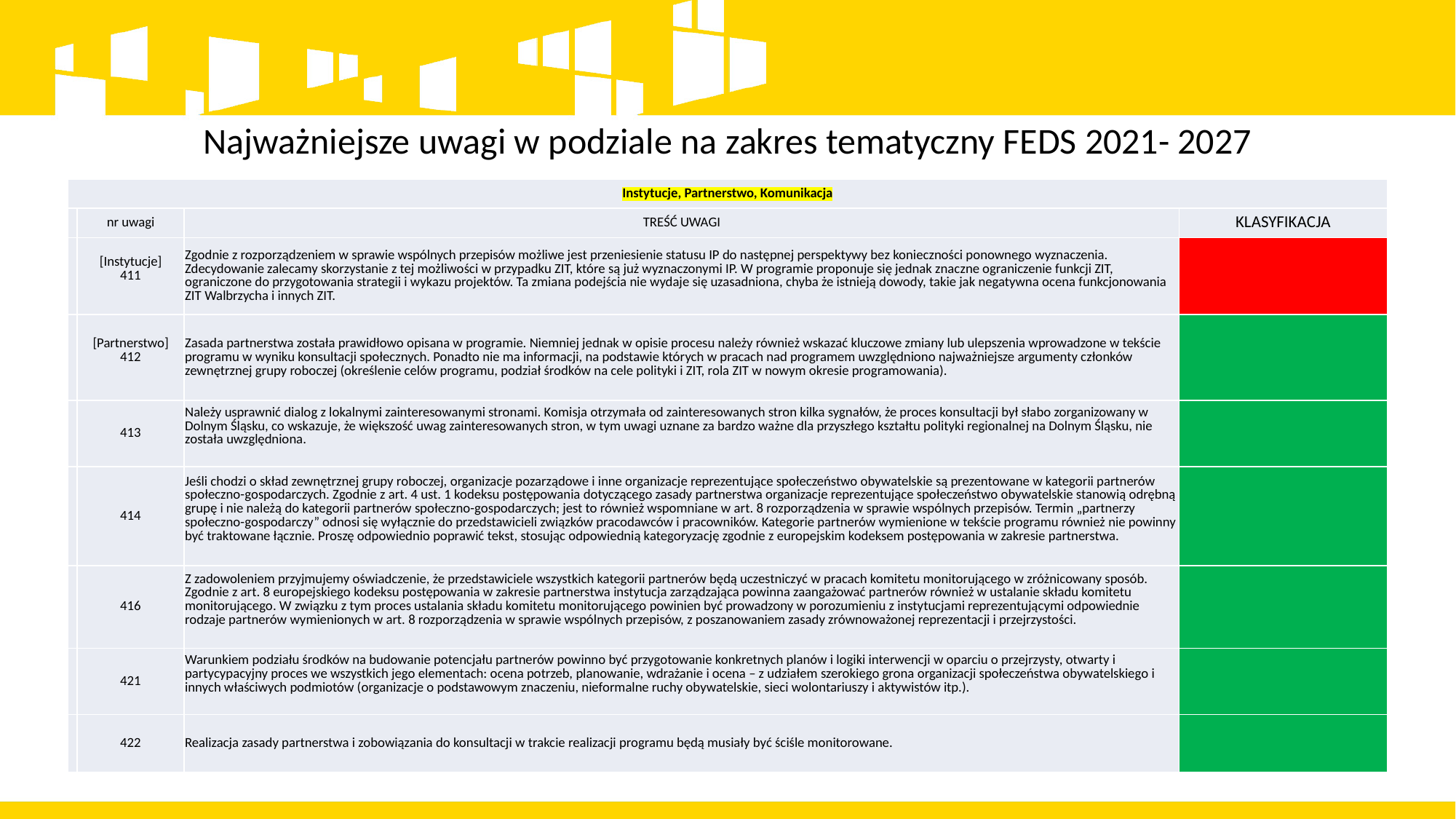

Najważniejsze uwagi w podziale na zakres tematyczny FEDS 2021- 2027

| Instytucje, Partnerstwo, Komunikacja |  |  |  |
| --- | --- | --- | --- |
|  | nr uwagi | TREŚĆ UWAGI | KLASYFIKACJA |
|  | [Instytucje] 411 | Zgodnie z rozporządzeniem w sprawie wspólnych przepisów możliwe jest przeniesienie statusu IP do następnej perspektywy bez konieczności ponownego wyznaczenia. Zdecydowanie zalecamy skorzystanie z tej możliwości w przypadku ZIT, które są już wyznaczonymi IP. W programie proponuje się jednak znaczne ograniczenie funkcji ZIT, ograniczone do przygotowania strategii i wykazu projektów. Ta zmiana podejścia nie wydaje się uzasadniona, chyba że istnieją dowody, takie jak negatywna ocena funkcjonowania ZIT Walbrzycha i innych ZIT. |  |
|  | [Partnerstwo] 412 | Zasada partnerstwa została prawidłowo opisana w programie. Niemniej jednak w opisie procesu należy również wskazać kluczowe zmiany lub ulepszenia wprowadzone w tekście programu w wyniku konsultacji społecznych. Ponadto nie ma informacji, na podstawie których w pracach nad programem uwzględniono najważniejsze argumenty członków zewnętrznej grupy roboczej (określenie celów programu, podział środków na cele polityki i ZIT, rola ZIT w nowym okresie programowania). |  |
|  | 413 | Należy usprawnić dialog z lokalnymi zainteresowanymi stronami. Komisja otrzymała od zainteresowanych stron kilka sygnałów, że proces konsultacji był słabo zorganizowany w Dolnym Śląsku, co wskazuje, że większość uwag zainteresowanych stron, w tym uwagi uznane za bardzo ważne dla przyszłego kształtu polityki regionalnej na Dolnym Śląsku, nie została uwzględniona. |  |
|  | 414 | Jeśli chodzi o skład zewnętrznej grupy roboczej, organizacje pozarządowe i inne organizacje reprezentujące społeczeństwo obywatelskie są prezentowane w kategorii partnerów społeczno-gospodarczych. Zgodnie z art. 4 ust. 1 kodeksu postępowania dotyczącego zasady partnerstwa organizacje reprezentujące społeczeństwo obywatelskie stanowią odrębną grupę i nie należą do kategorii partnerów społeczno-gospodarczych; jest to również wspomniane w art. 8 rozporządzenia w sprawie wspólnych przepisów. Termin „partnerzy społeczno-gospodarczy” odnosi się wyłącznie do przedstawicieli związków pracodawców i pracowników. Kategorie partnerów wymienione w tekście programu również nie powinny być traktowane łącznie. Proszę odpowiednio poprawić tekst, stosując odpowiednią kategoryzację zgodnie z europejskim kodeksem postępowania w zakresie partnerstwa. |  |
|  | 416 | Z zadowoleniem przyjmujemy oświadczenie, że przedstawiciele wszystkich kategorii partnerów będą uczestniczyć w pracach komitetu monitorującego w zróżnicowany sposób. Zgodnie z art. 8 europejskiego kodeksu postępowania w zakresie partnerstwa instytucja zarządzająca powinna zaangażować partnerów również w ustalanie składu komitetu monitorującego. W związku z tym proces ustalania składu komitetu monitorującego powinien być prowadzony w porozumieniu z instytucjami reprezentującymi odpowiednie rodzaje partnerów wymienionych w art. 8 rozporządzenia w sprawie wspólnych przepisów, z poszanowaniem zasady zrównoważonej reprezentacji i przejrzystości. |  |
|  | 421 | Warunkiem podziału środków na budowanie potencjału partnerów powinno być przygotowanie konkretnych planów i logiki interwencji w oparciu o przejrzysty, otwarty i partycypacyjny proces we wszystkich jego elementach: ocena potrzeb, planowanie, wdrażanie i ocena – z udziałem szerokiego grona organizacji społeczeństwa obywatelskiego i innych właściwych podmiotów (organizacje o podstawowym znaczeniu, nieformalne ruchy obywatelskie, sieci wolontariuszy i aktywistów itp.). |  |
|  | 422 | Realizacja zasady partnerstwa i zobowiązania do konsultacji w trakcie realizacji programu będą musiały być ściśle monitorowane. |  |